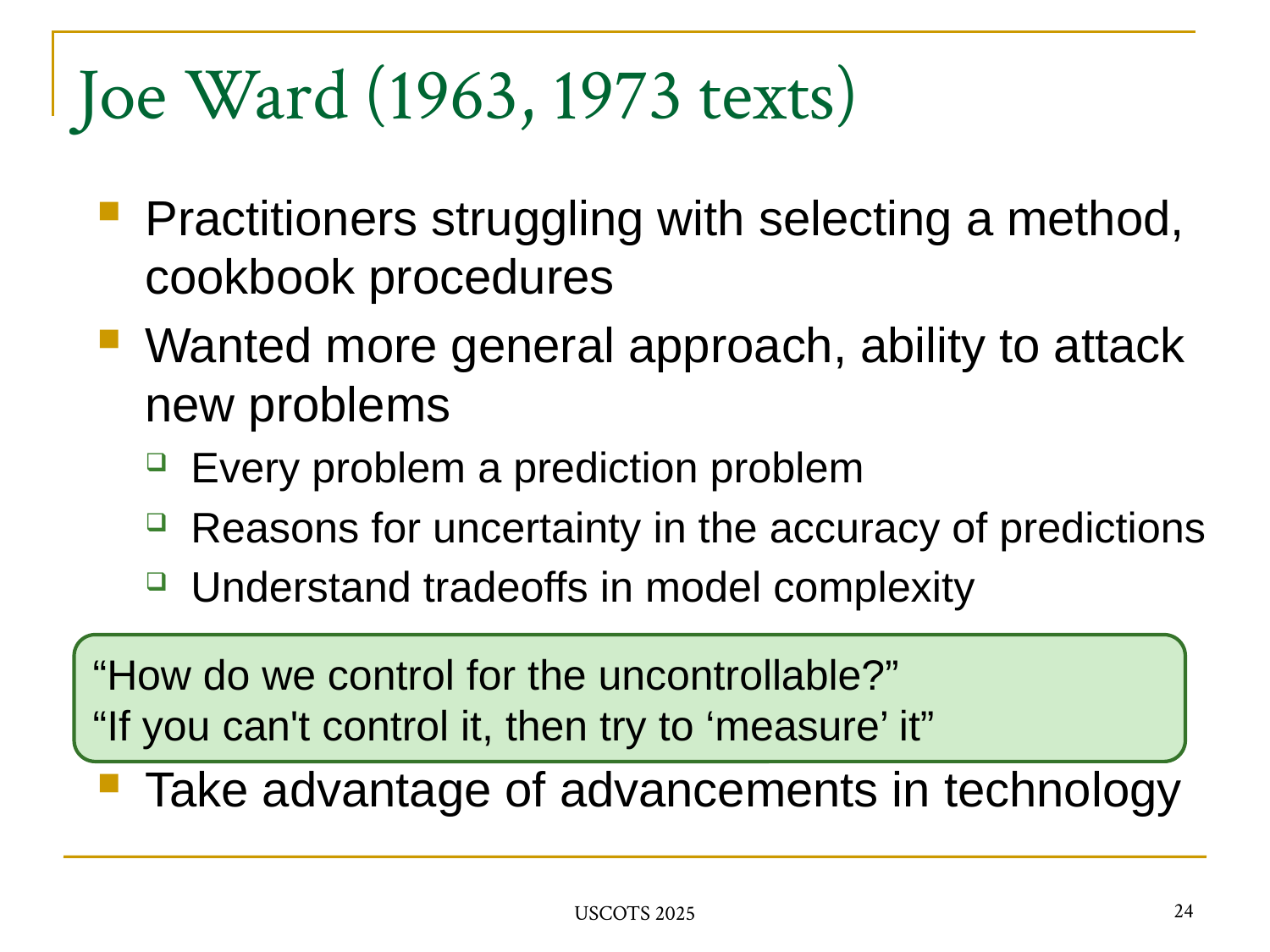

# Joe Ward (1963, 1973 texts)
Practitioners struggling with selecting a method, cookbook procedures
Wanted more general approach, ability to attack new problems
Every problem a prediction problem
Reasons for uncertainty in the accuracy of predictions
Understand tradeoffs in model complexity

Take advantage of advancements in technology

“How do we control for the uncontrollable?”
“If you can't control it, then try to ‘measure’ it”
24
USCOTS 2025